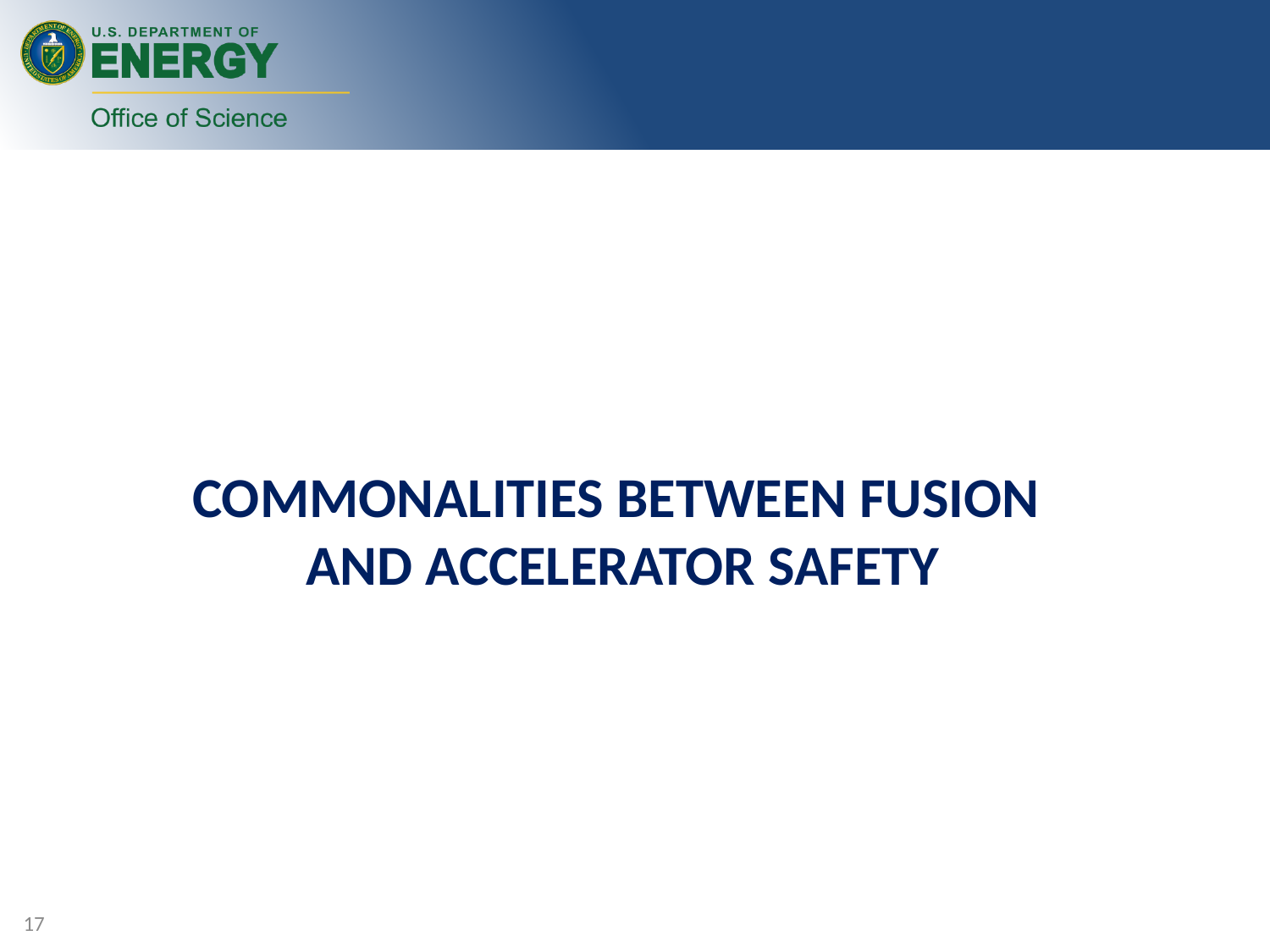

COMMONALITIES BETWEEN FUSION
AND ACCELERATOR SAFETY
17